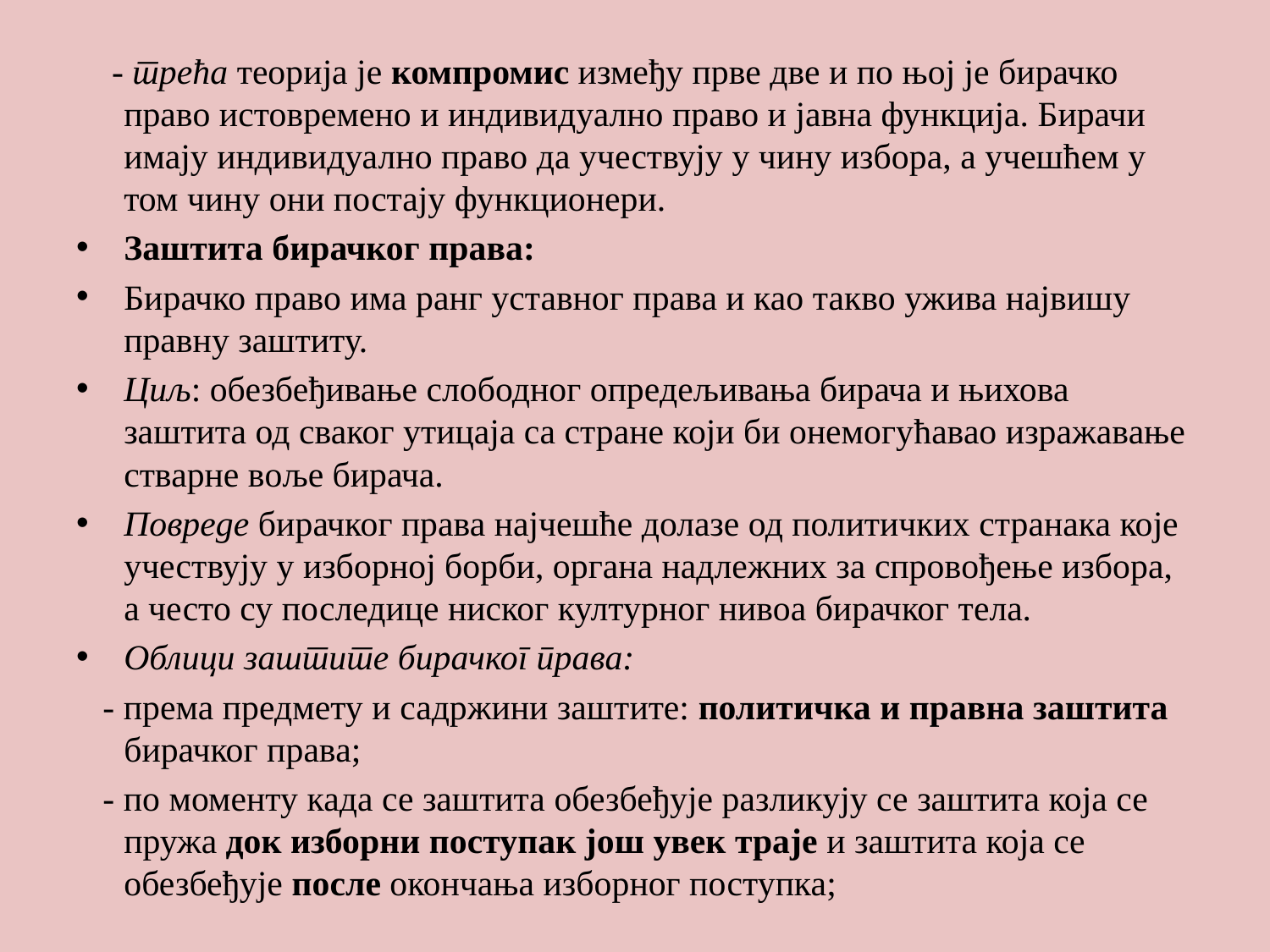

#
    - трећа теорија je компромис између прве две и по њој je бирачко право истовремено и индивидуално право и јавна функција. Бирачи имају индивидуално право да учествују у чину избора, а учешћем у том чину они постају функционери.
Заштита бирачког права:
Бирачко право има ранг уставног права и као такво ужива највишу правну заштиту.
Циљ: обезбеђивање слободног опредељивања бирача и њихова заштита од сваког утицаја са стране који би онемогућавао изражавање стварне воље бирача.
Повреде бирачког права најчешће долазе од политичких странака које учествују у изборној борби, органа надлежних за спровођење избора, а често су последице ниског културног нивоа бирачког тела.
Облици заштите бирачког права:
   - према предмету и садржини заштите: политичка и правна заштита бирачког права;
   - по моменту када се заштита обезбеђује разликују се заштита која се пружа док изборни поступак још увек траје и заштита која се обезбеђује после окончања изборног поступка;